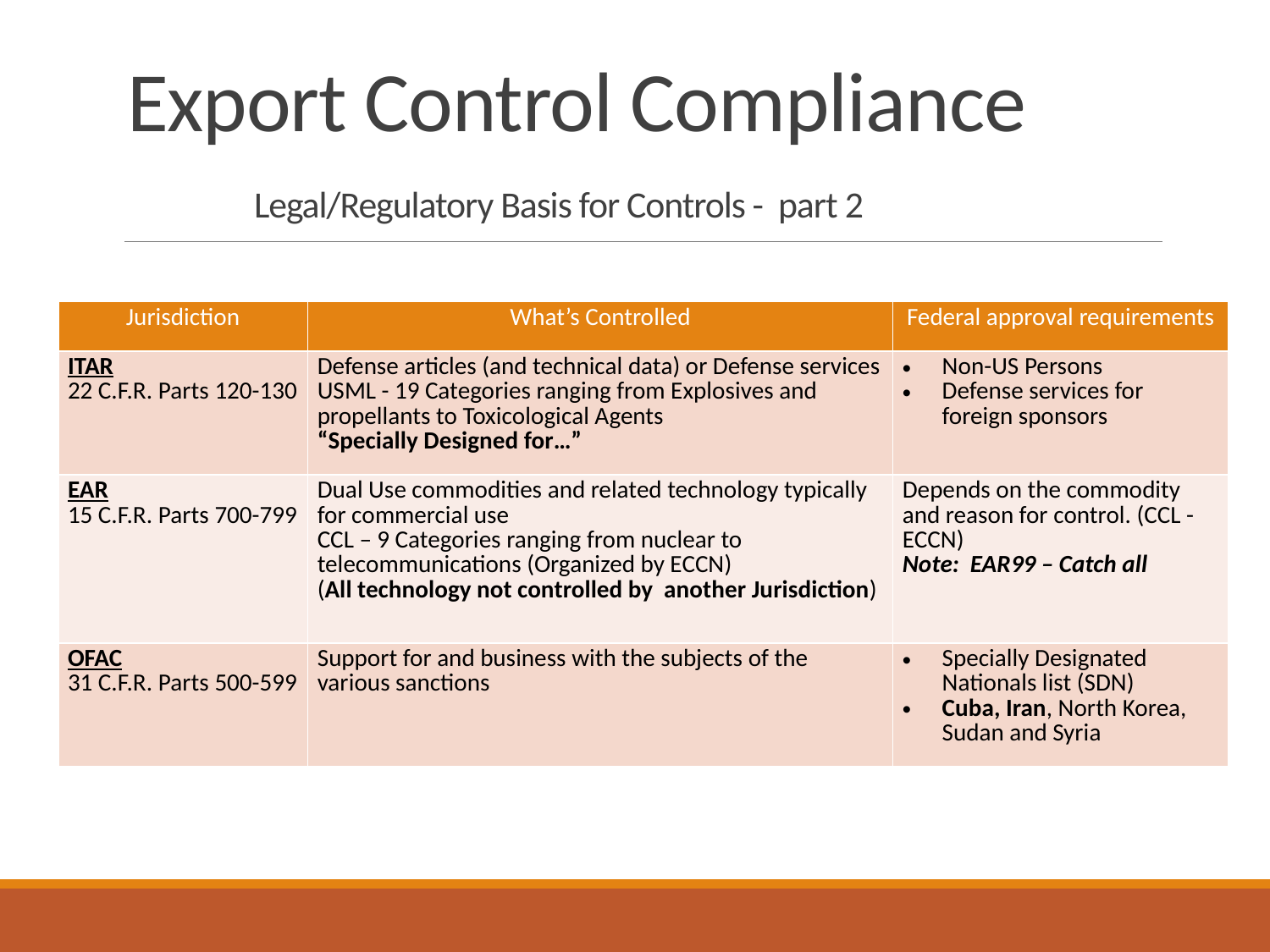

# Export Control Compliance Legal/Regulatory Basis for Controls -  part 2
| Jurisdiction | What’s Controlled | Federal approval requirements |
| --- | --- | --- |
| ITAR 22 C.F.R. Parts 120-130 | Defense articles (and technical data) or Defense services USML - 19 Categories ranging from Explosives and propellants to Toxicological Agents “Specially Designed for…” | Non-US Persons Defense services for foreign sponsors |
| EAR 15 C.F.R. Parts 700-799 | Dual Use commodities and related technology typically for commercial use CCL – 9 Categories ranging from nuclear to telecommunications (Organized by ECCN) (All technology not controlled by another Jurisdiction) | Depends on the commodity and reason for control. (CCL - ECCN) Note: EAR99 – Catch all |
| OFAC 31 C.F.R. Parts 500-599 | Support for and business with the subjects of the various sanctions | Specially Designated Nationals list (SDN) Cuba, Iran, North Korea, Sudan and Syria |